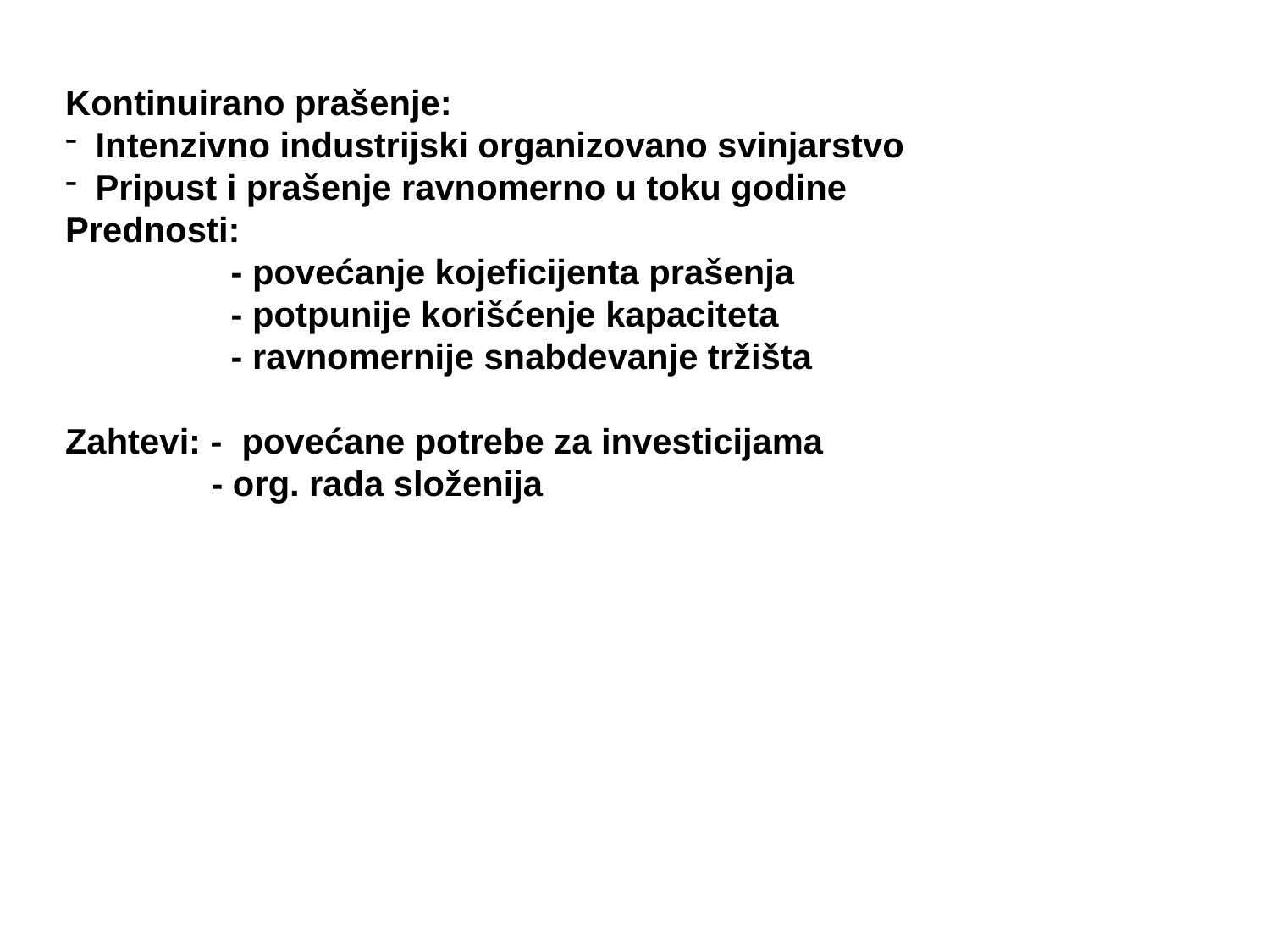

Kontinuirano prašenje:
Intenzivno industrijski organizovano svinjarstvo
Pripust i prašenje ravnomerno u toku godine
Prednosti:
                 - povećanje kojeficijenta prašenja
                 - potpunije korišćenje kapaciteta
                 - ravnomernije snabdevanje tržišta

Zahtevi: -  povećane potrebe za investicijama
               - org. rada složenija